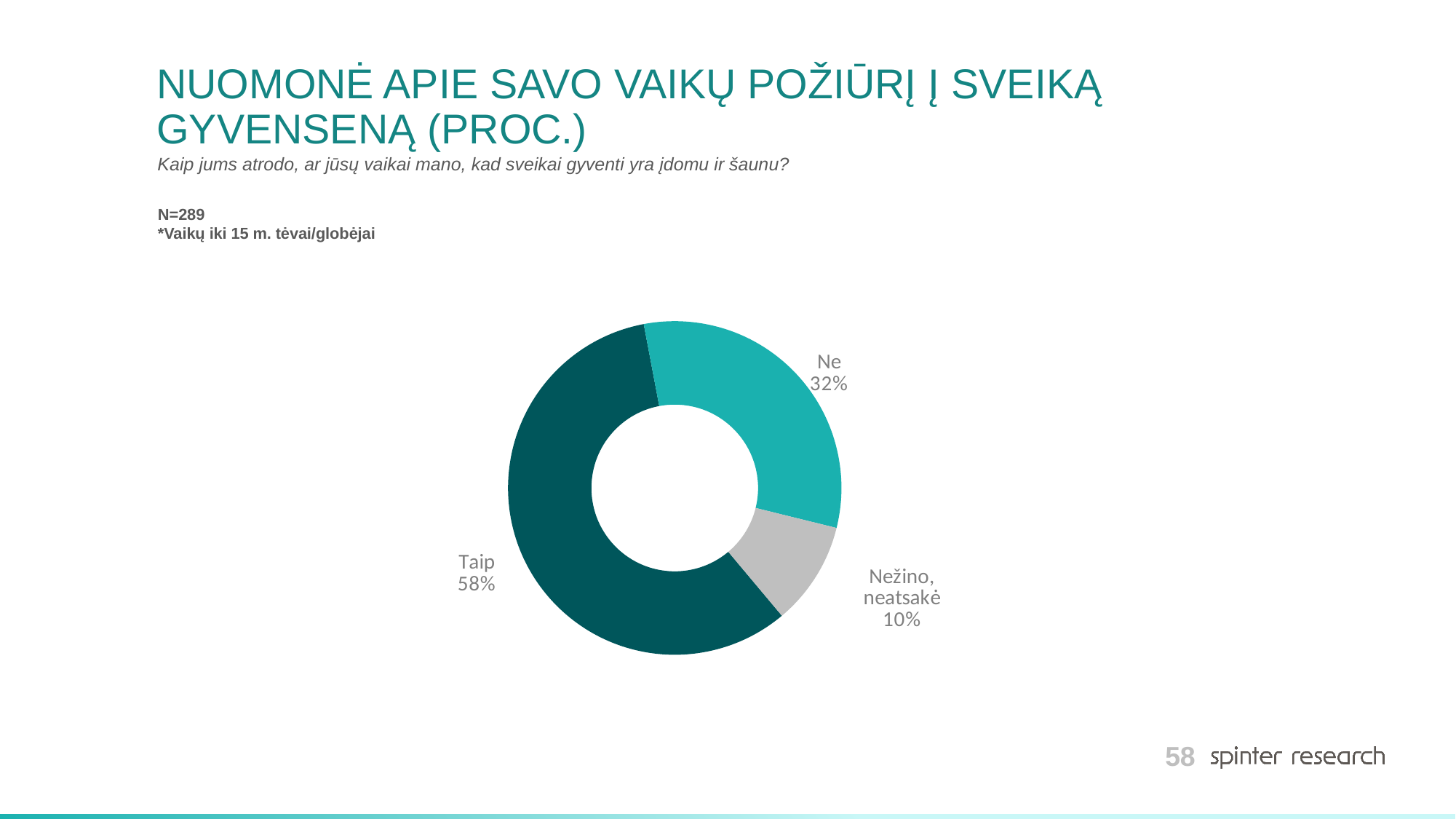

# NUOMONĖ APIE SAVO VAIKŲ POŽIŪRĮ Į SVEIKĄ GYVENSENĄ (PROC.)
Kaip jums atrodo, ar jūsų vaikai mano, kad sveikai gyventi yra įdomu ir šaunu?
N=289
*Vaikų iki 15 m. tėvai/globėjai

### Chart

| Category | Series 1 |
|---|---|
| Taip | 0.5813148788927336 |
| Ne | 0.31833910034602075 |
| Nežino, neatsakė | 0.10034602076124567 |